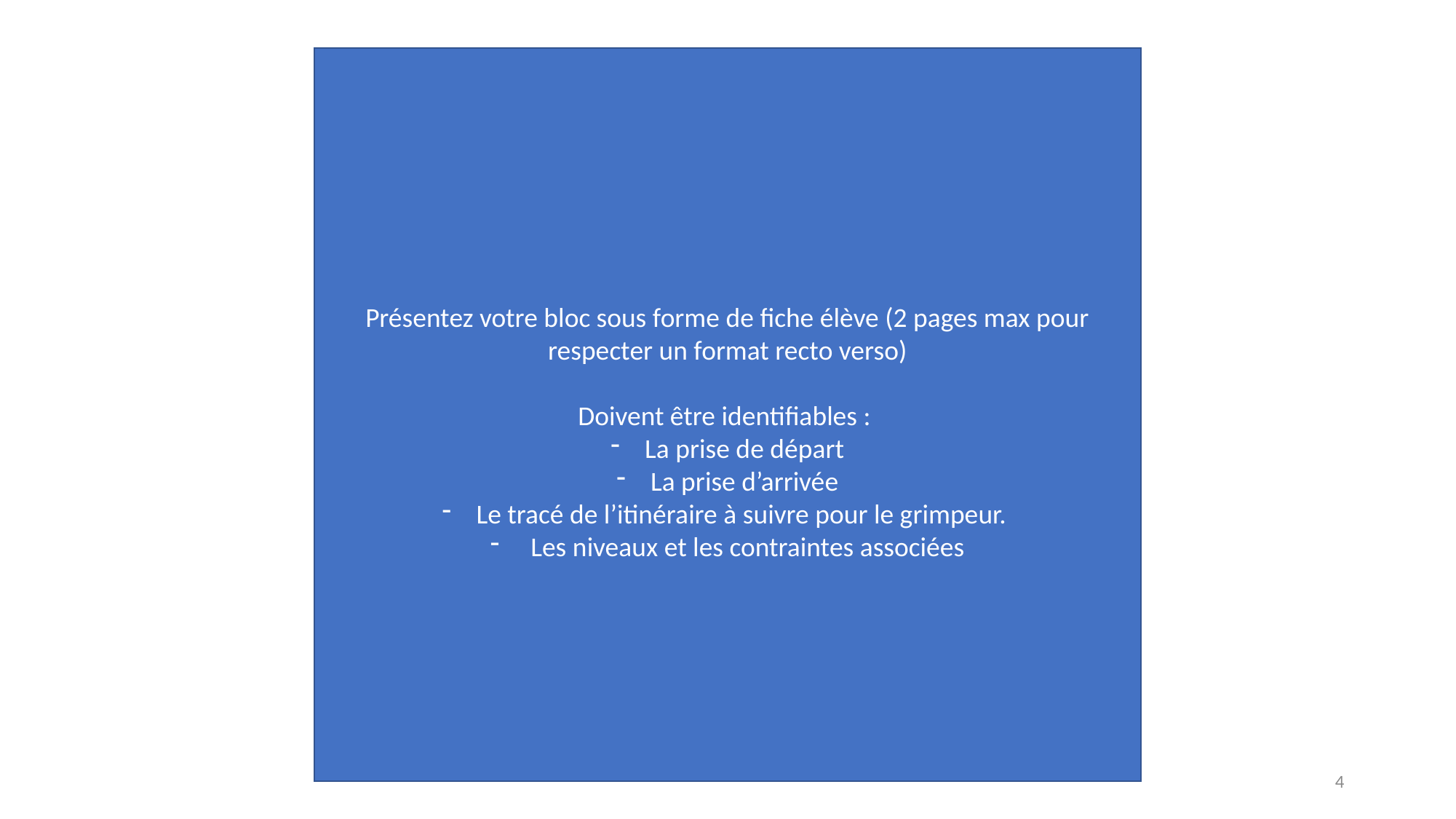

Présentez votre bloc sous forme de fiche élève (2 pages max pour respecter un format recto verso)

Doivent être identifiables :
La prise de départ
La prise d’arrivée
Le tracé de l’itinéraire à suivre pour le grimpeur.
 Les niveaux et les contraintes associées
4